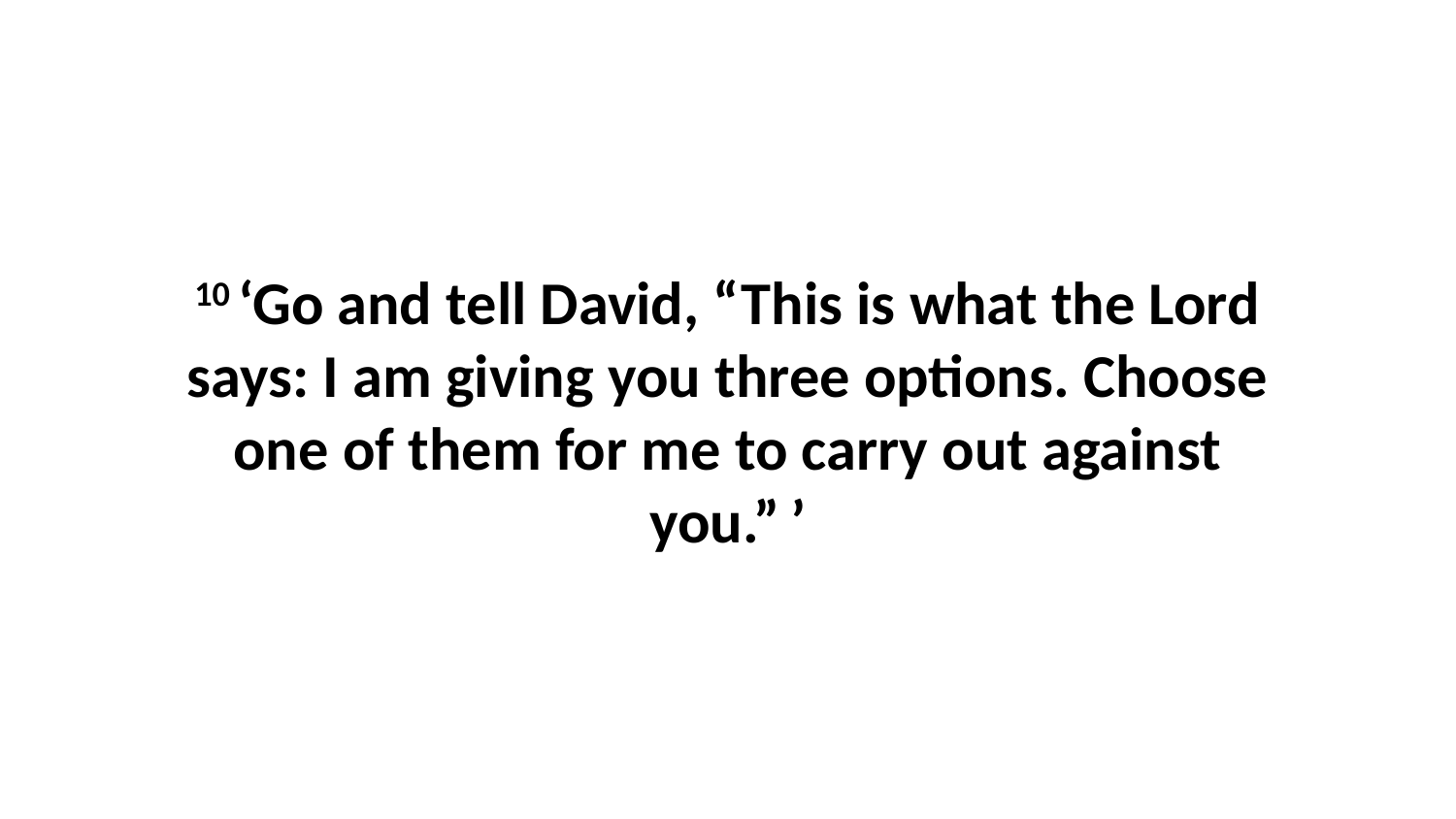

10 ‘Go and tell David, “This is what the Lord says: I am giving you three options. Choose one of them for me to carry out against you.” ’